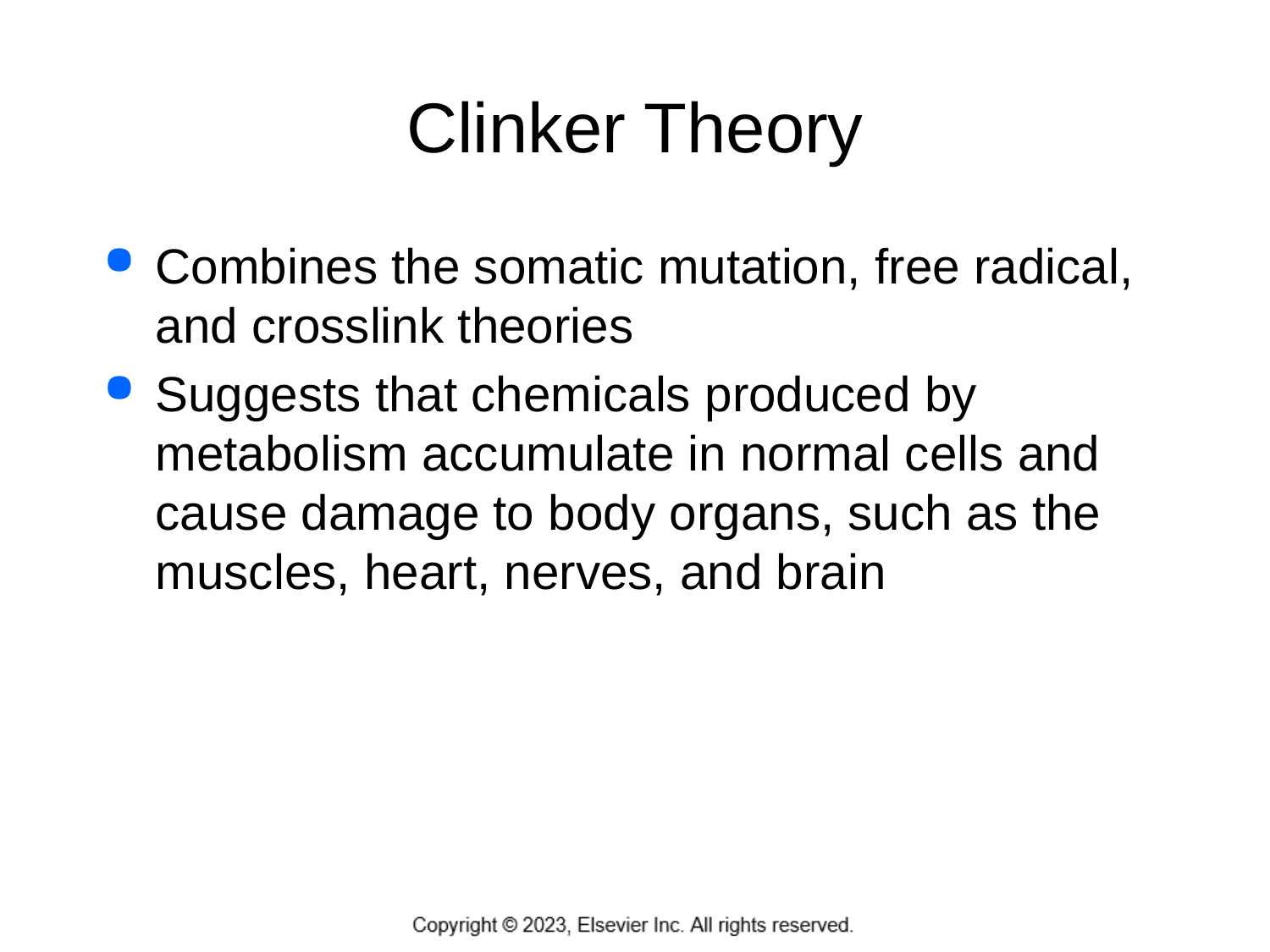

# Clinker Theory
Combines the somatic mutation, free radical, and crosslink theories
Suggests that chemicals produced by metabolism accumulate in normal cells and cause damage to body organs, such as the muscles, heart, nerves, and brain